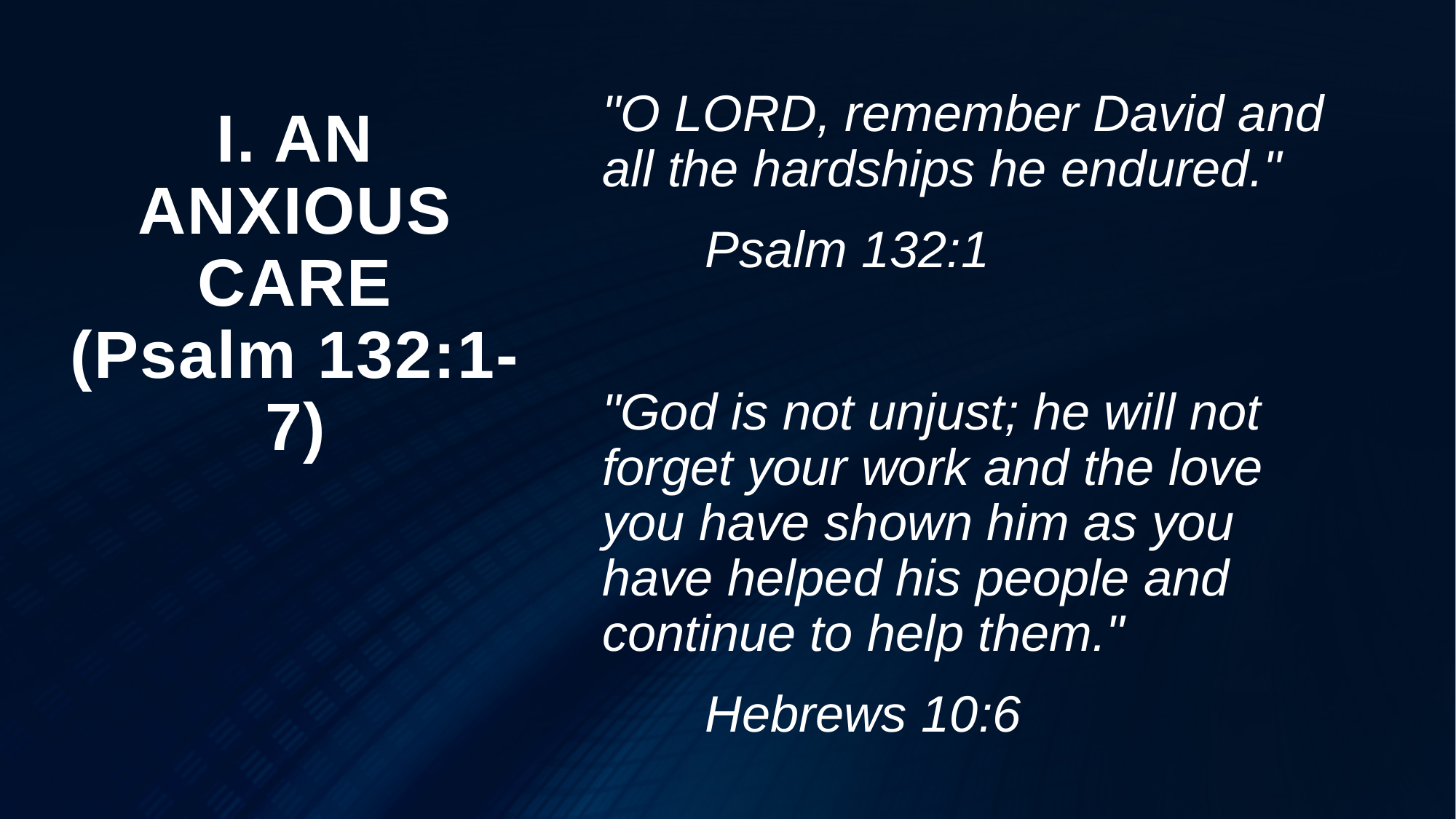

"O LORD, remember David and all the hardships he endured."
				Psalm 132:1

"God is not unjust; he will not forget your work and the love you have shown him as you have helped his people and continue to help them."
				Hebrews 10:6
# I. AN ANXIOUS CARE (Psalm 132:1-7)